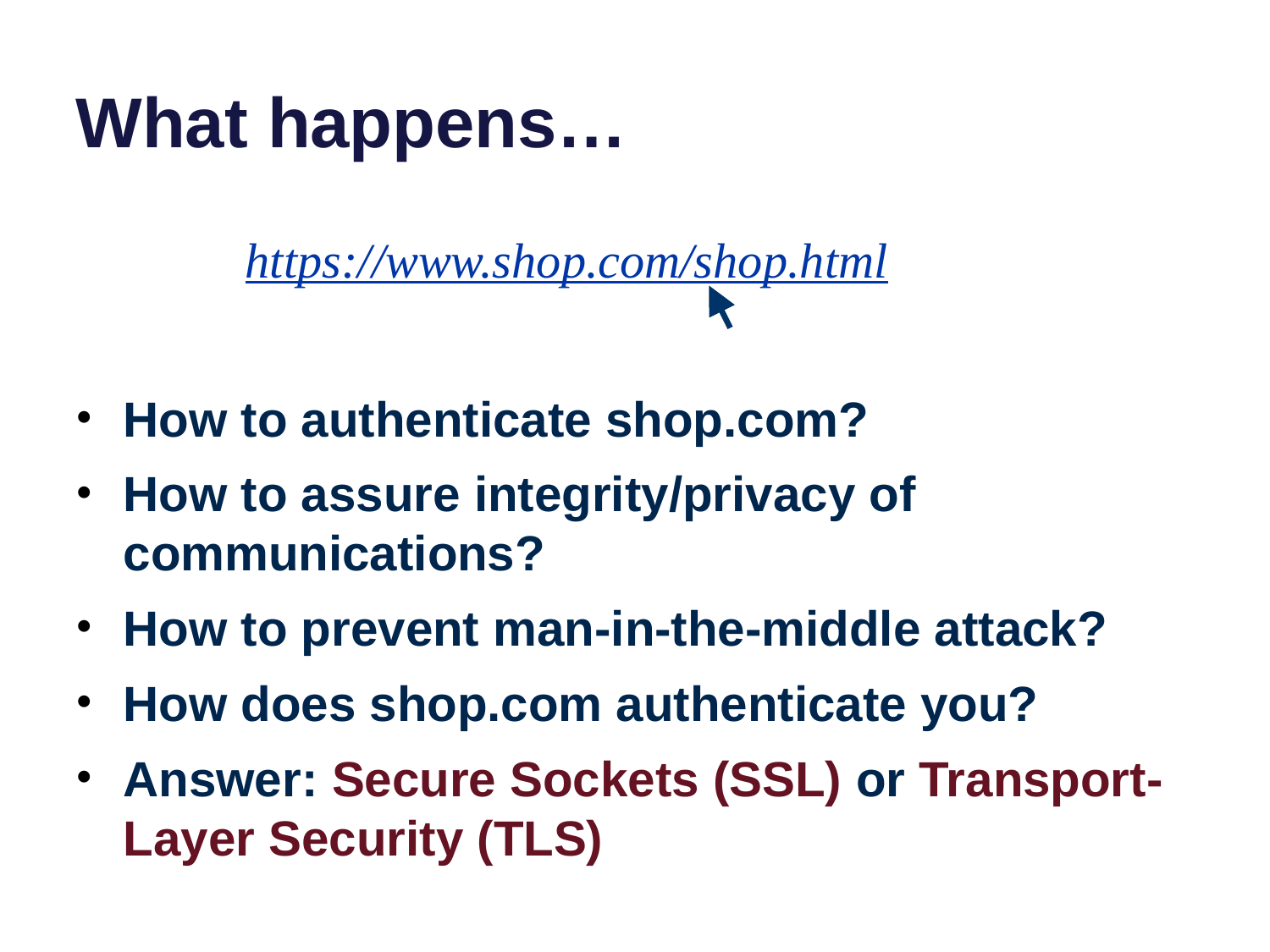

# What happens…
https://www.shop.com/shop.html

How to authenticate shop.com?
How to assure integrity/privacy of communications?
How to prevent man-in-the-middle attack?
How does shop.com authenticate you?
Answer: Secure Sockets (SSL) or Transport-Layer Security (TLS)